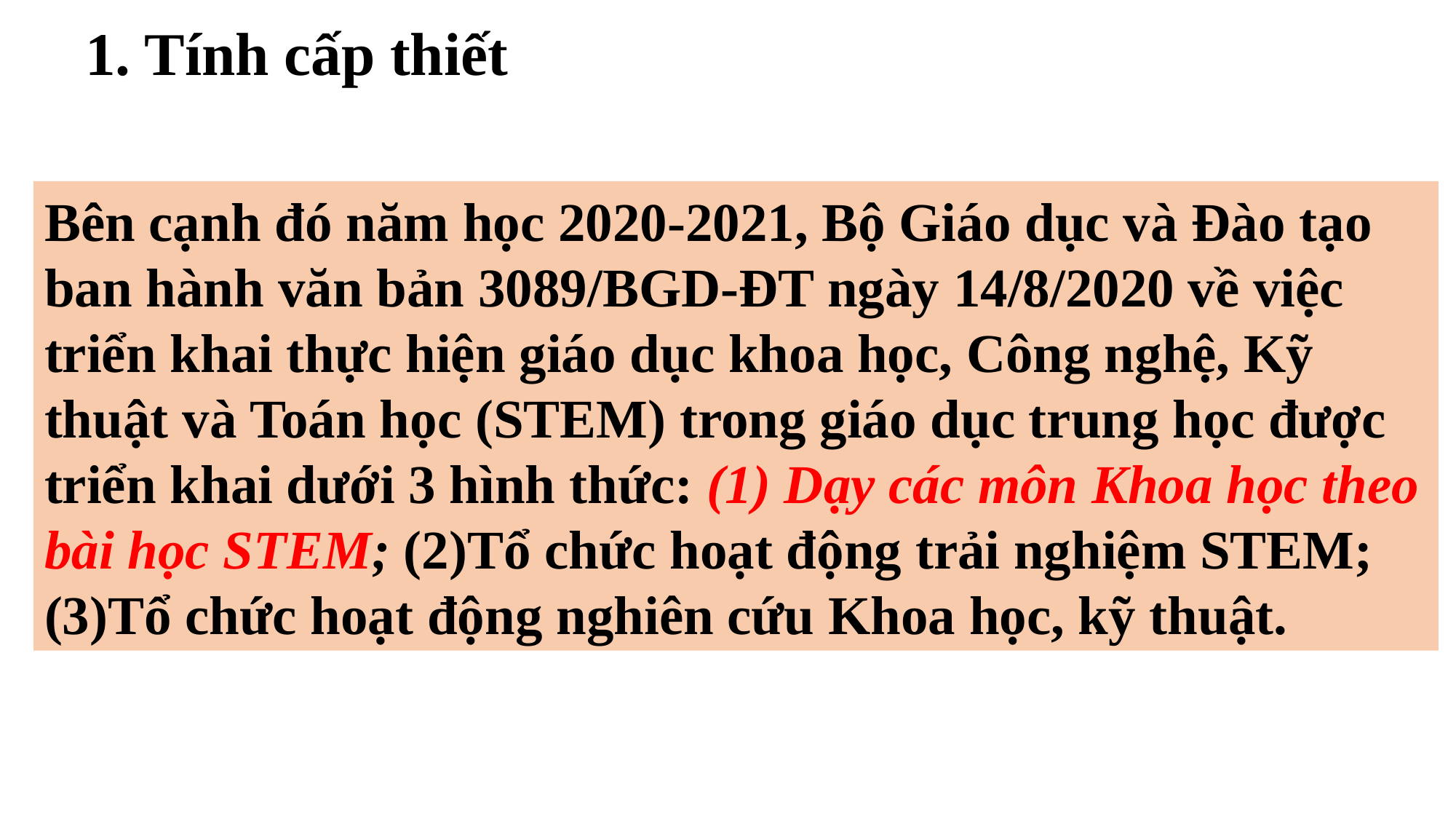

1. Tính cấp thiết

Bên cạnh đó năm học 2020-2021, Bộ Giáo dục và Đào tạo ban hành văn bản 3089/BGD-ĐT ngày 14/8/2020 về việc triển khai thực hiện giáo dục khoa học, Công nghệ, Kỹ thuật và Toán học (STEM) trong giáo dục trung học được triển khai dưới 3 hình thức: (1) Dạy các môn Khoa học theo bài học STEM; (2)Tổ chức hoạt động trải nghiệm STEM; (3)Tổ chức hoạt động nghiên cứu Khoa học, kỹ thuật.